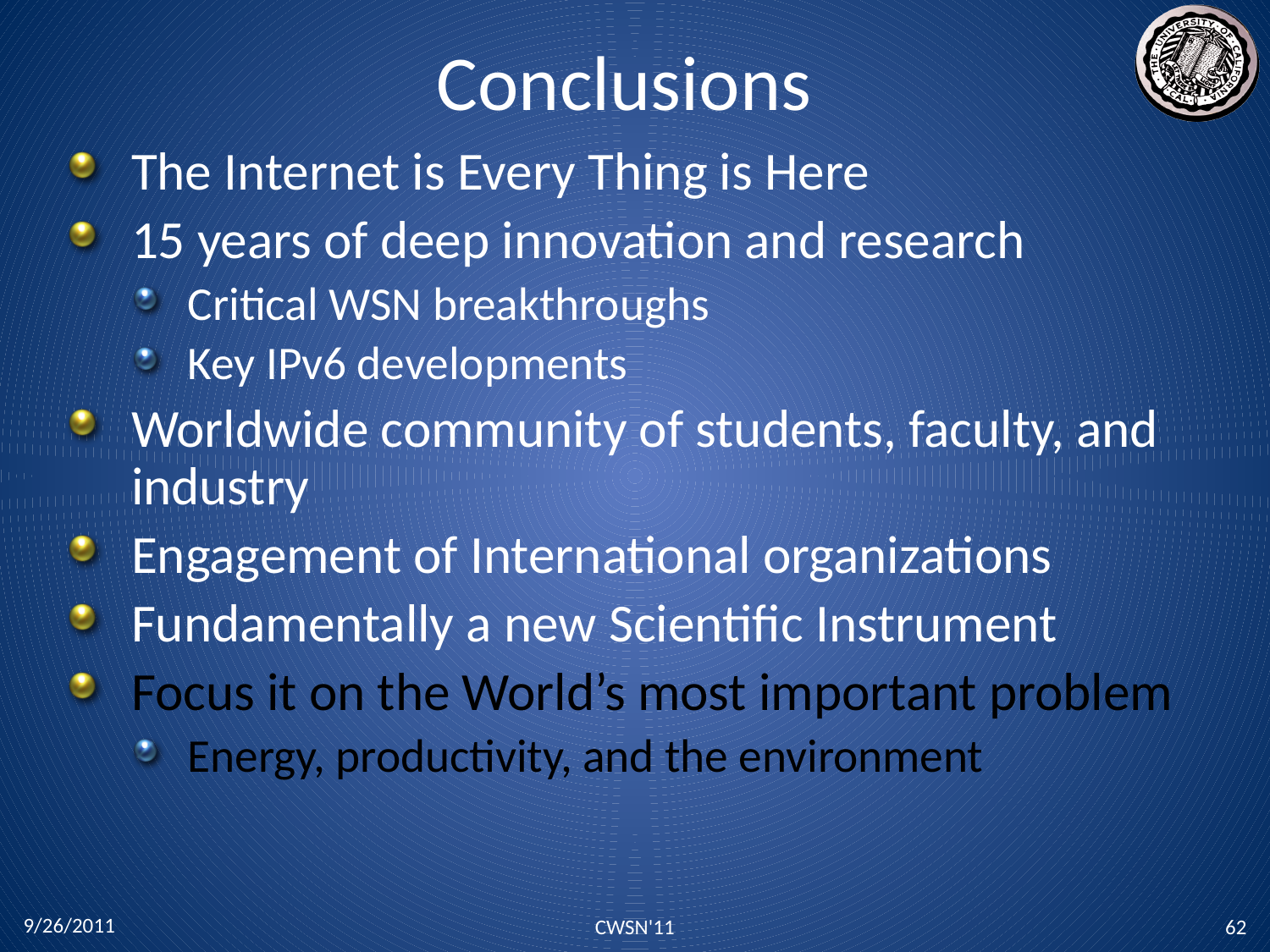

# Conclusions
The Internet is Every Thing is Here
15 years of deep innovation and research
Critical WSN breakthroughs
Key IPv6 developments
Worldwide community of students, faculty, and industry
Engagement of International organizations
Fundamentally a new Scientific Instrument
Focus it on the World’s most important problem
Energy, productivity, and the environment

9/26/2011
CWSN'11
62